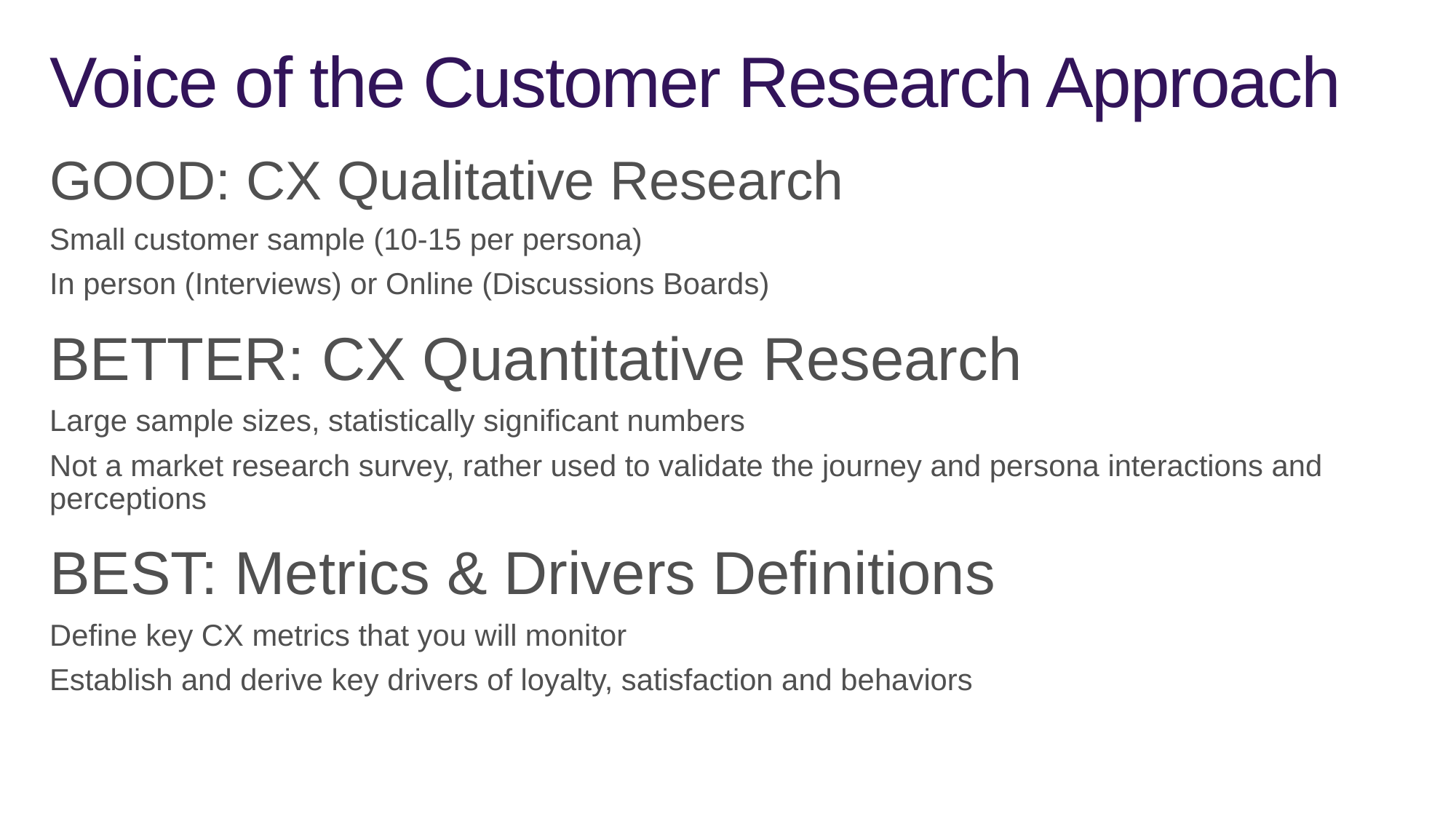

# Voice of the Customer Research Approach
GOOD: CX Qualitative Research
Small customer sample (10-15 per persona)
In person (Interviews) or Online (Discussions Boards)
BETTER: CX Quantitative Research
Large sample sizes, statistically significant numbers
Not a market research survey, rather used to validate the journey and persona interactions and perceptions
BEST: Metrics & Drivers Definitions
Define key CX metrics that you will monitor
Establish and derive key drivers of loyalty, satisfaction and behaviors